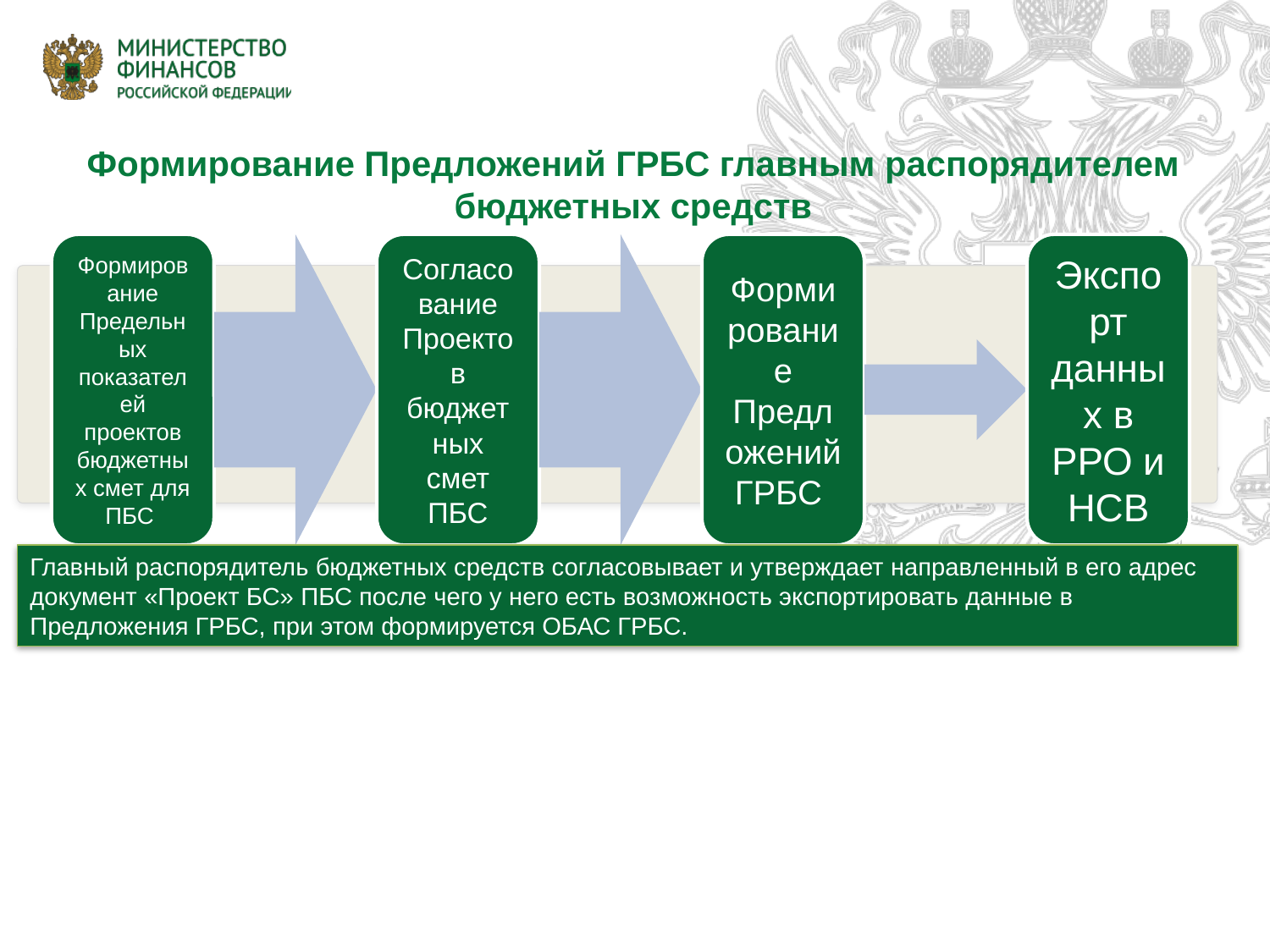

Формирование Предложений ГРБС главным распорядителем бюджетных средств
Формирование Предельных показателей проектов бюджетных смет для ПБС
Согласование Проектов бюджетных смет ПБС
Формирование Предложений ГРБС
Экспорт данных в РРО и НСВ

Главный распорядитель бюджетных средств согласовывает и утверждает направленный в его адрес документ «Проект БС» ПБС после чего у него есть возможность экспортировать данные в Предложения ГРБС, при этом формируется ОБАС ГРБС.